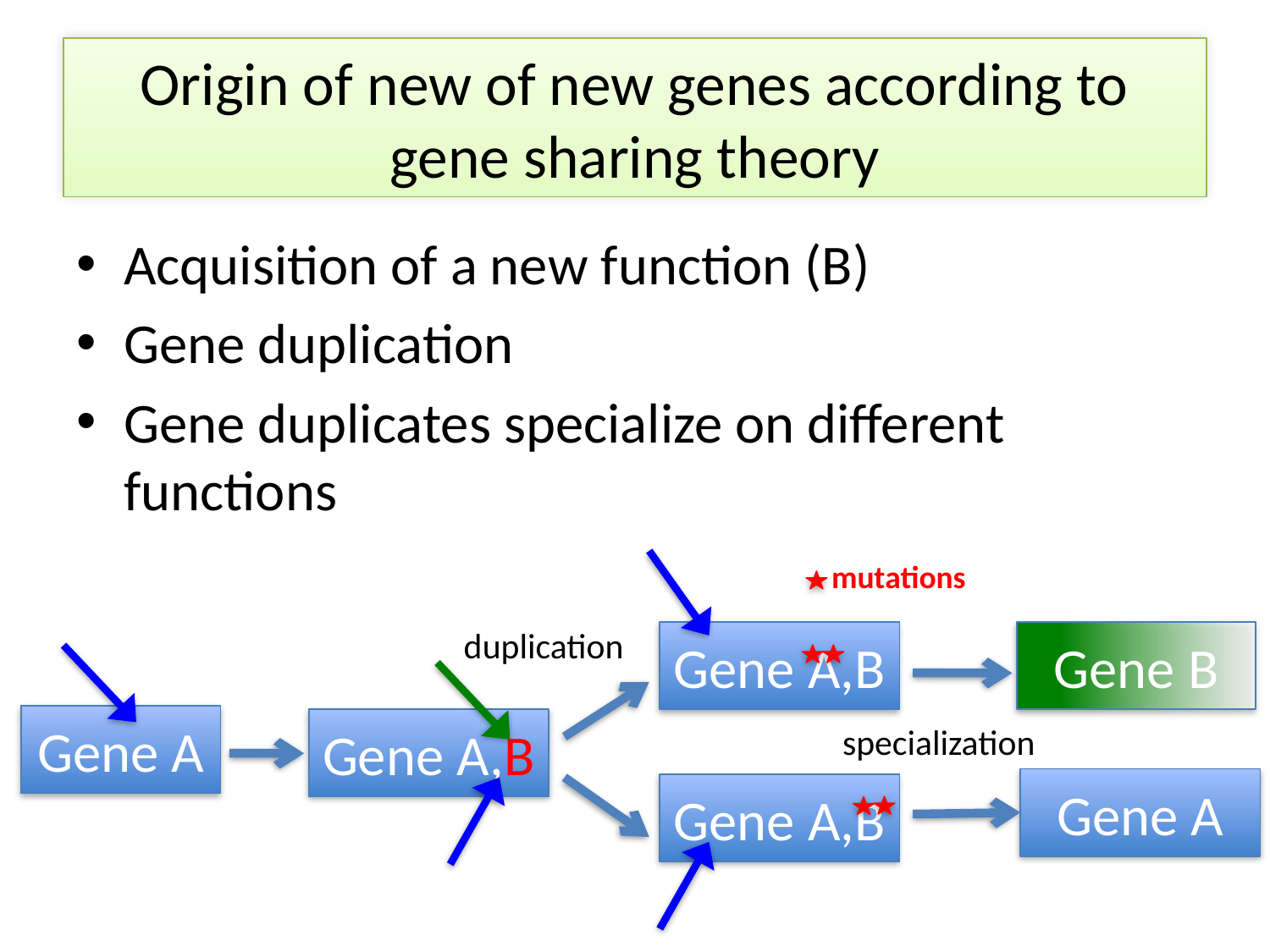

# Origin of new of new genes according to gene sharing theory
Acquisition of a new function (B)
Gene duplication
Gene duplicates specialize on different functions
mutations

duplication
Gene A,B
Gene B

Gene A
Gene A,B
specialization
Gene A
Gene A,B